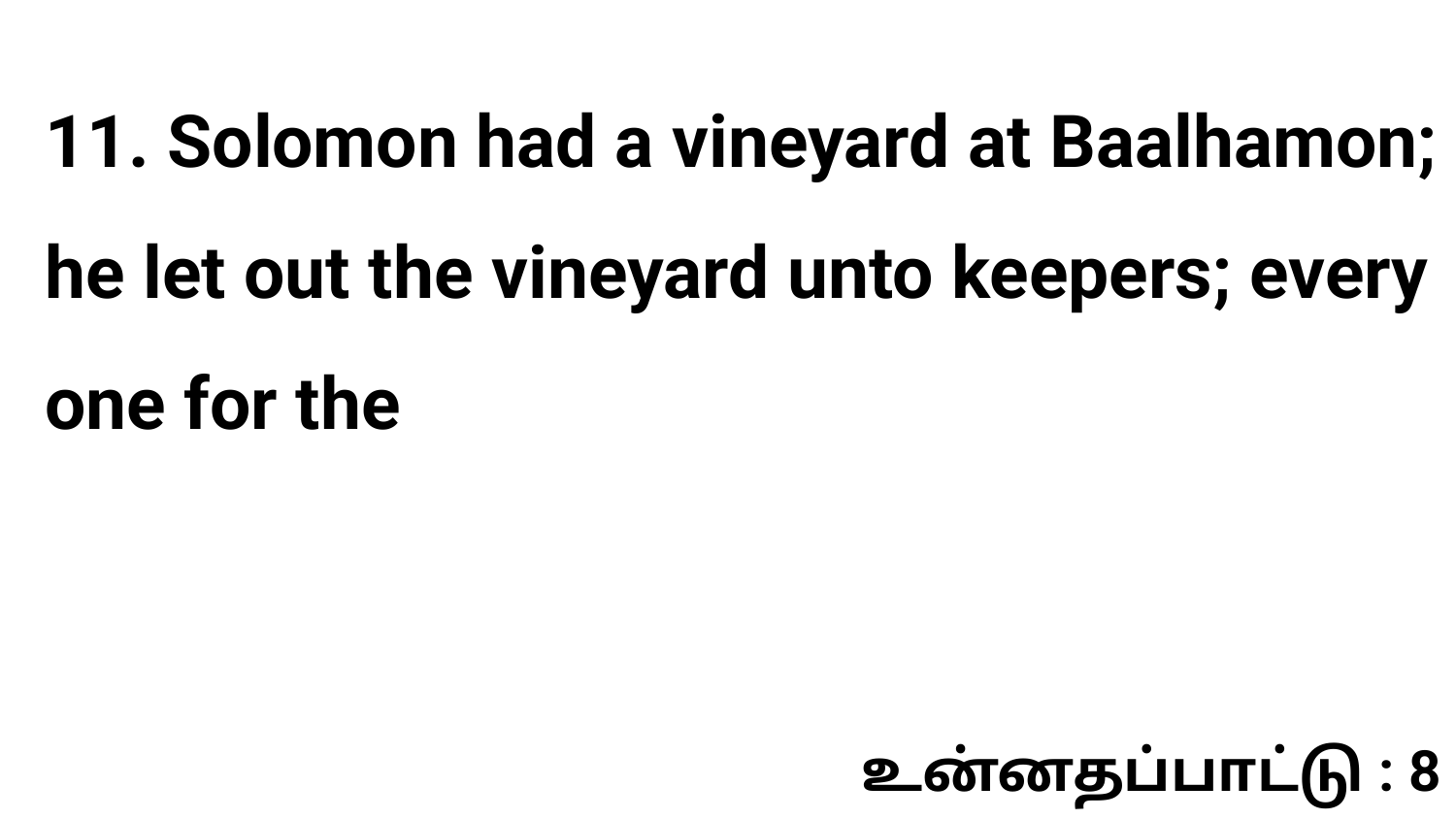

11. Solomon had a vineyard at Baalhamon; he let out the vineyard unto keepers; every one for the
உன்னதப்பாட்டு : 8